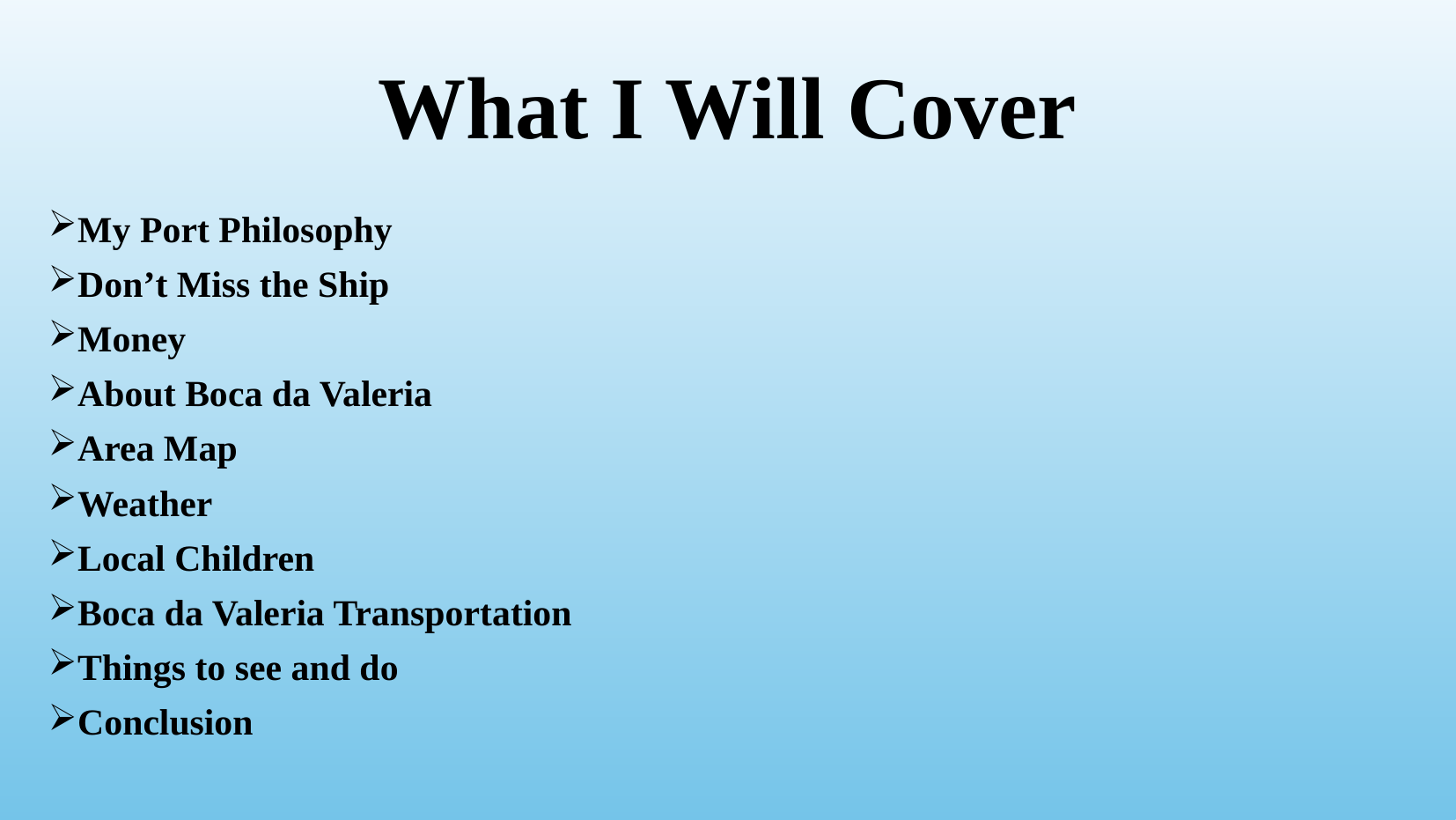

# What I Will Cover
My Port Philosophy
Don’t Miss the Ship
Money
About Boca da Valeria
Area Map
Weather
Local Children
Boca da Valeria Transportation
Things to see and do
Conclusion